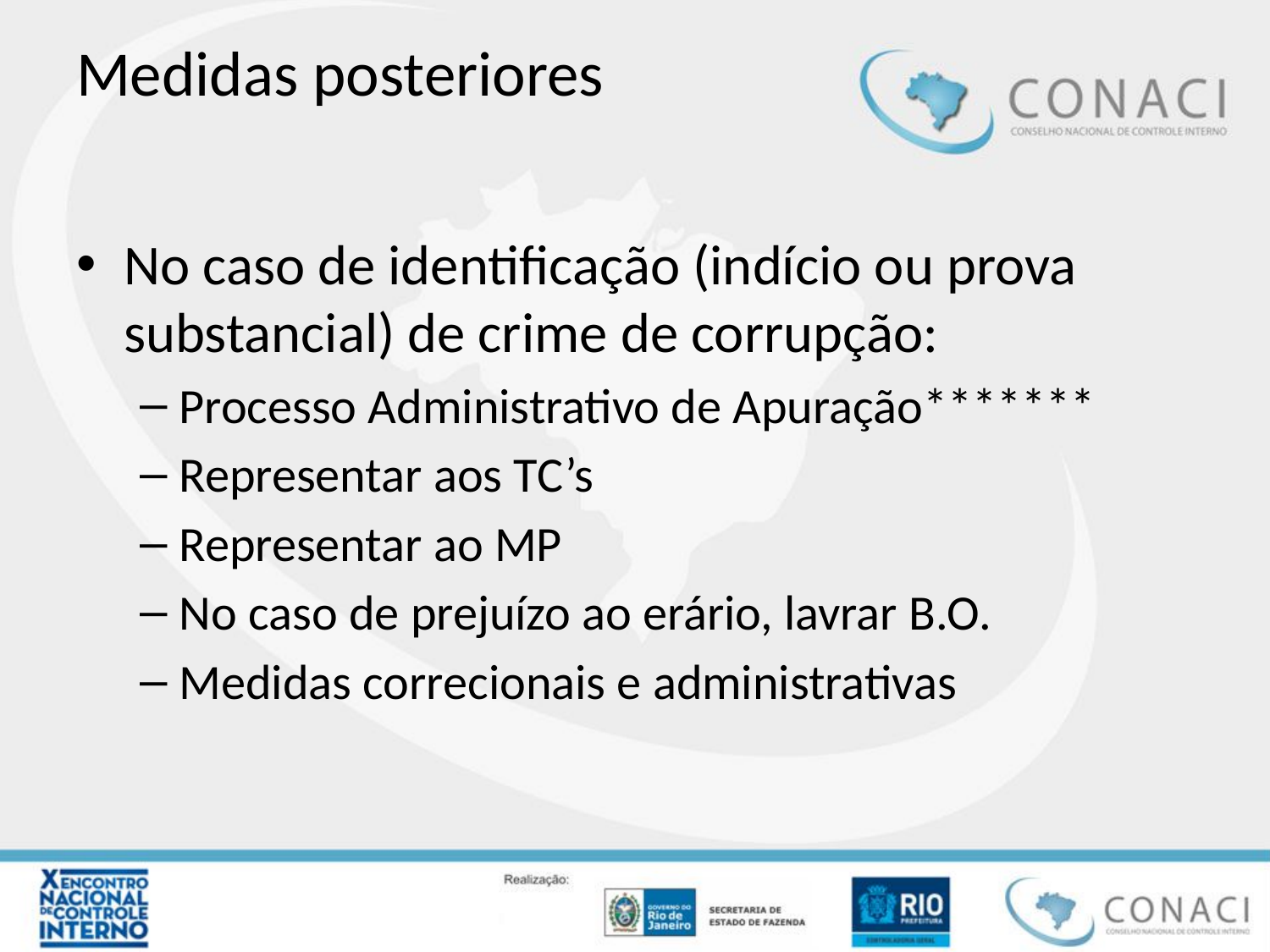

# Medidas posteriores
No caso de identificação (indício ou prova substancial) de crime de corrupção:
Processo Administrativo de Apuração*******
Representar aos TC’s
Representar ao MP
No caso de prejuízo ao erário, lavrar B.O.
Medidas correcionais e administrativas